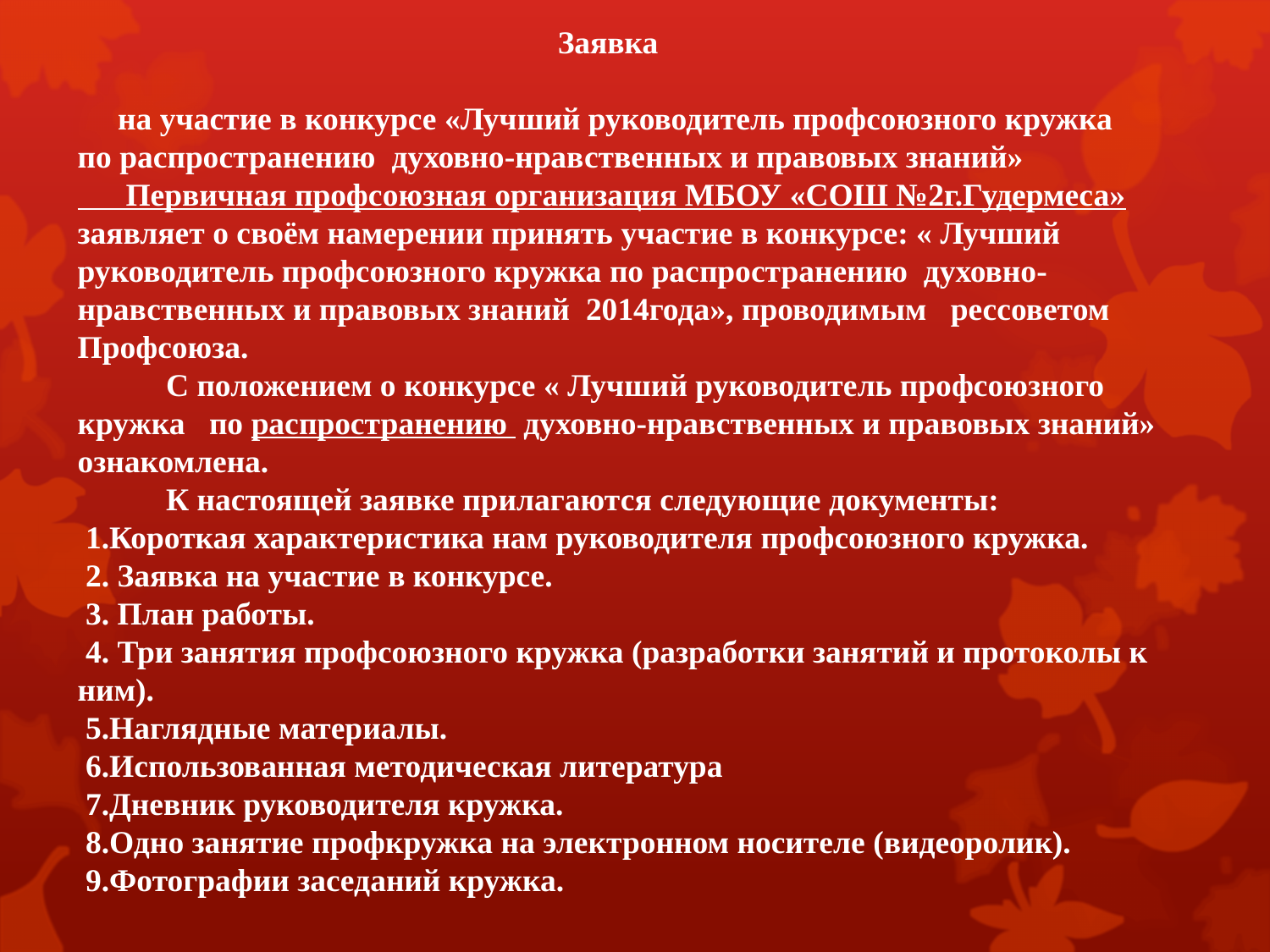

Заявка

     на участие в конкурсе «Лучший руководитель профсоюзного кружка   по распространению  духовно-нравственных и правовых знаний»
      Первичная профсоюзная организация МБОУ «СОШ №2г.Гудермеса»
заявляет о своём намерении принять участие в конкурсе: « Лучший руководитель профсоюзного кружка по распространению  духовно-нравственных и правовых знаний  2014года», проводимым   рессоветом  Профсоюза.
           С положением о конкурсе « Лучший руководитель профсоюзного кружка   по распространению  духовно-нравственных и правовых знаний» ознакомлена.
           К настоящей заявке прилагаются следующие документы:
 1.Короткая характеристика нам руководителя профсоюзного кружка.
 2. Заявка на участие в конкурсе.
 3. План работы.
 4. Три занятия профсоюзного кружка (разработки занятий и протоколы к ним).
 5.Наглядные материалы.
 6.Использованная методическая литература
 7.Дневник руководителя кружка.
 8.Одно занятие профкружка на электронном носителе (видеоролик).
 9.Фотографии заседаний кружка.